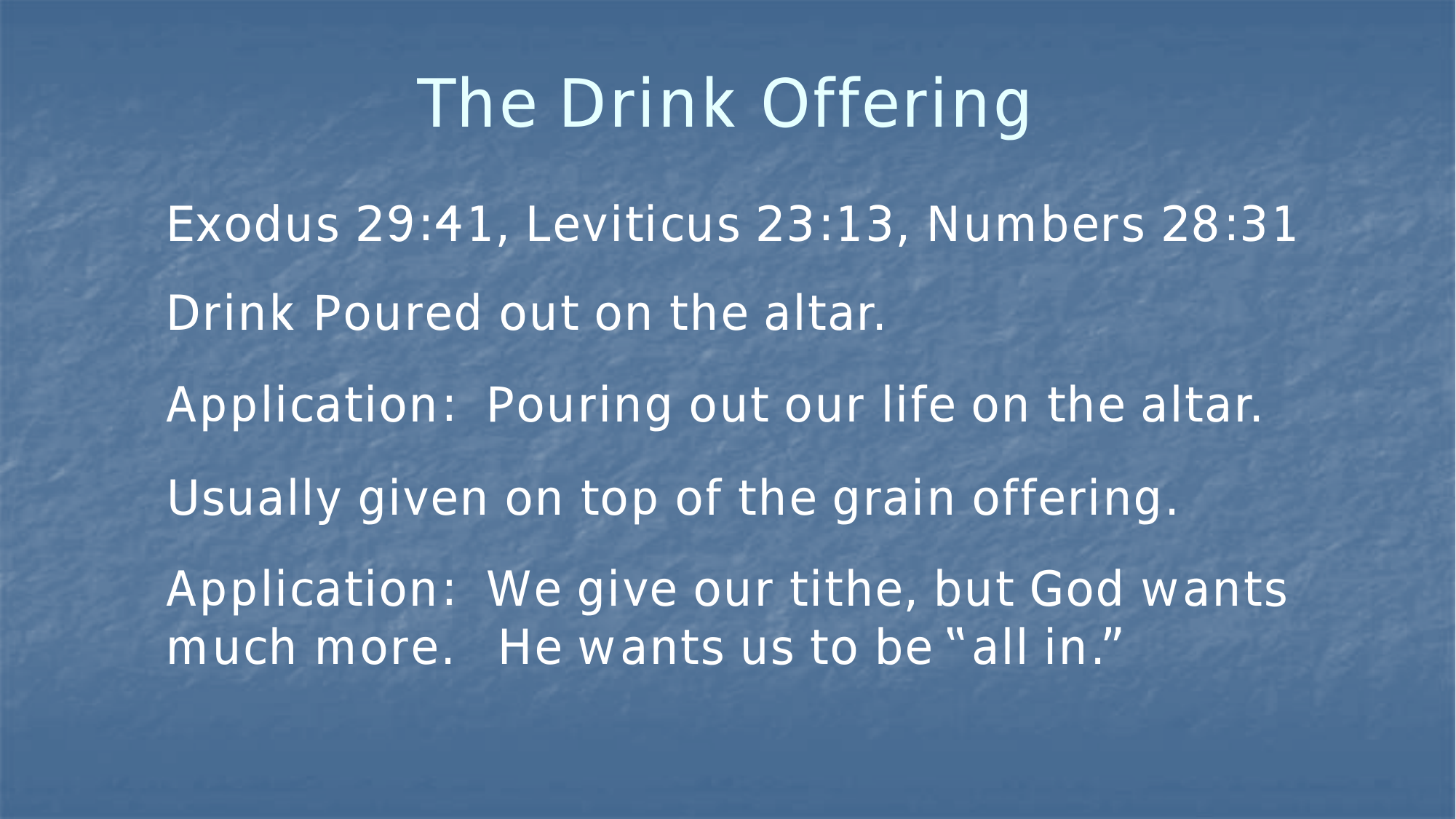

# The Drink Offering
Exodus 29:41, Leviticus 23:13, Numbers 28:31

Drink Poured out on the altar.

Application:  Pouring out our life on the altar.

Usually given on top of the grain offering.

Application:  We give our tithe, but God wants much more.   He wants us to be “all in.”